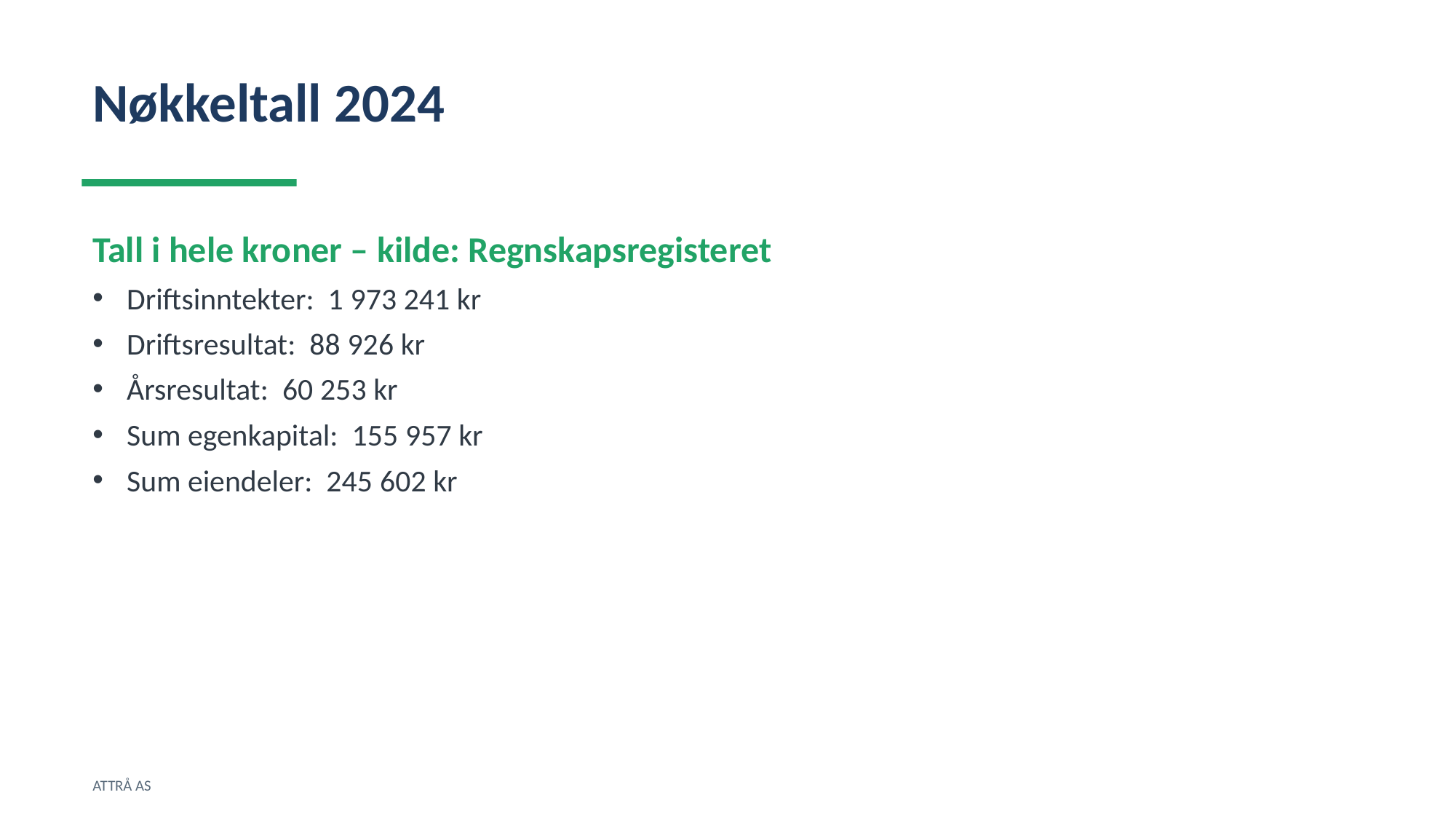

Nøkkeltall 2024

Tall i hele kroner – kilde: Regnskapsregisteret
Driftsinntekter:  1 973 241 kr
Driftsresultat:  88 926 kr
Årsresultat:  60 253 kr
Sum egenkapital:  155 957 kr
Sum eiendeler:  245 602 kr
ATTRÅ AS